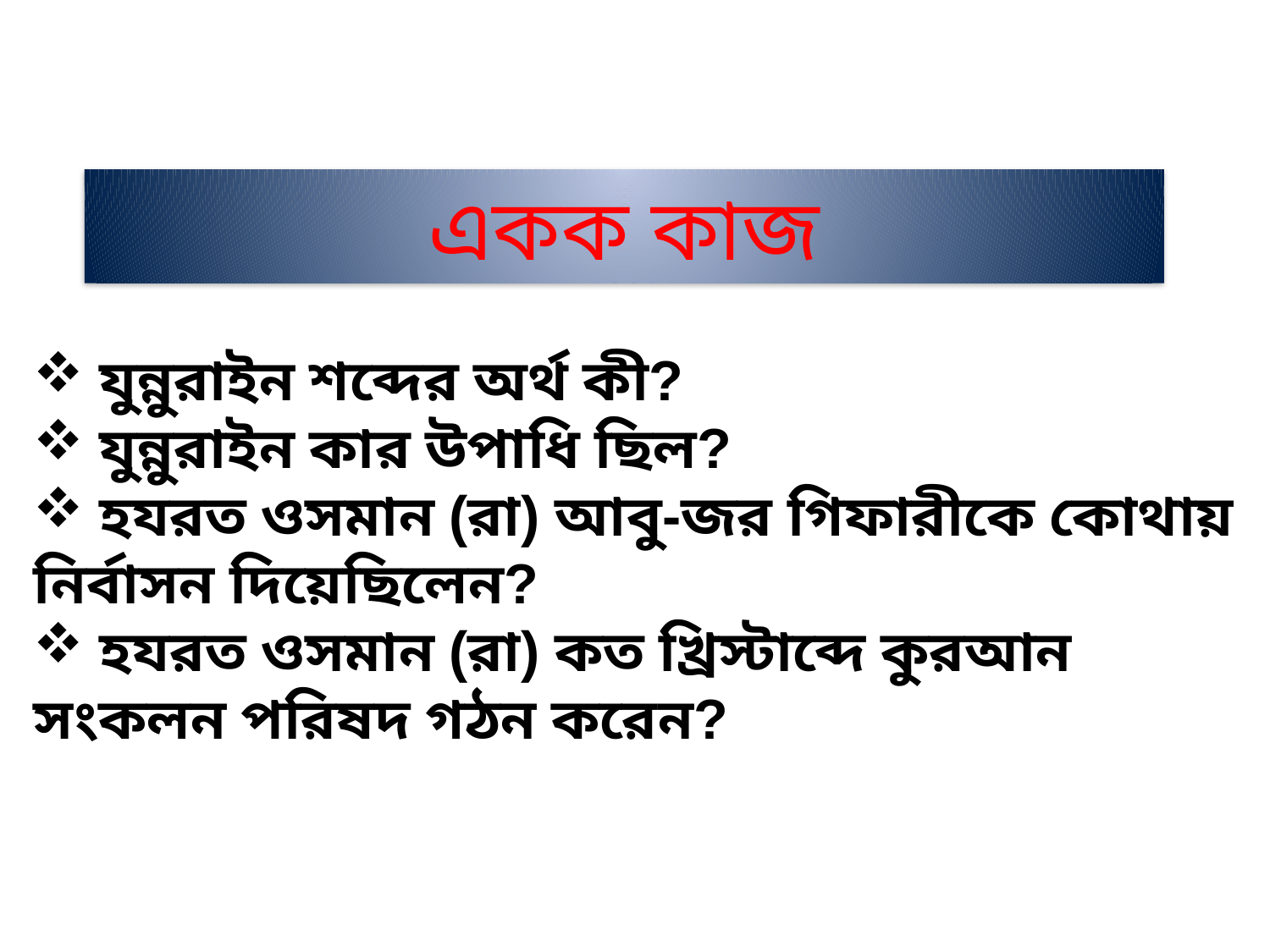

একক কাজ
 যুন্নুরাইন শব্দের অর্থ কী?
 যুন্নুরাইন কার উপাধি ছিল?
 হযরত ওসমান (রা) আবু-জর গিফারীকে কোথায় নির্বাসন দিয়েছিলেন?
 হযরত ওসমান (রা) কত খ্রিস্টাব্দে কুরআন সংকলন পরিষদ গঠন করেন?